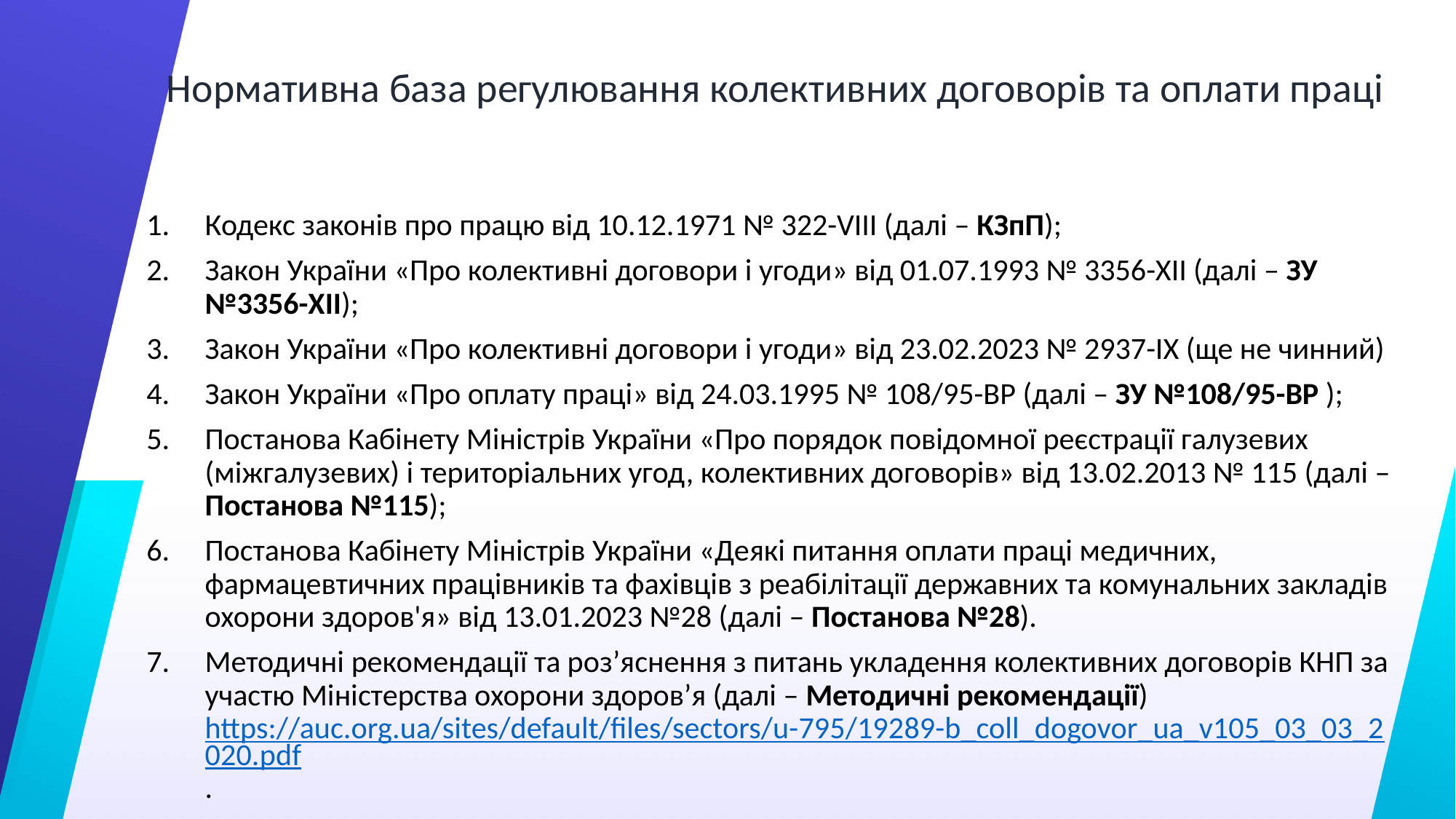

# Нормативна база регулювання колективних договорів та оплати праці
Кодекс законів про працю від 10.12.1971 № 322-VIII (далі – КЗпП);
Закон України «Про колективні договори і угоди» від 01.07.1993 № 3356-XII (далі – ЗУ №3356-XII);
Закон України «Про колективні договори і угоди» від 23.02.2023 № 2937-IX (ще не чинний)
Закон України «Про оплату праці» від 24.03.1995 № 108/95-ВР (далі – ЗУ №108/95-ВР );
Постанова Кабінету Міністрів України «Про порядок повідомної реєстрації галузевих (міжгалузевих) і територіальних угод, колективних договорів» від 13.02.2013 № 115 (далі – Постанова №115);
Постанова Кабінету Міністрів України «Деякі питання оплати праці медичних, фармацевтичних працівників та фахівців з реабілітації державних та комунальних закладів охорони здоров'я» від 13.01.2023 №28 (далі – Постанова №28).
Методичні рекомендації та роз’яснення з питань укладення колективних договорів КНП за участю Міністерства охорони здоров’я (далі – Методичні рекомендації) https://auc.org.ua/sites/default/files/sectors/u-795/19289-b_coll_dogovor_ua_v105_03_03_2020.pdf.